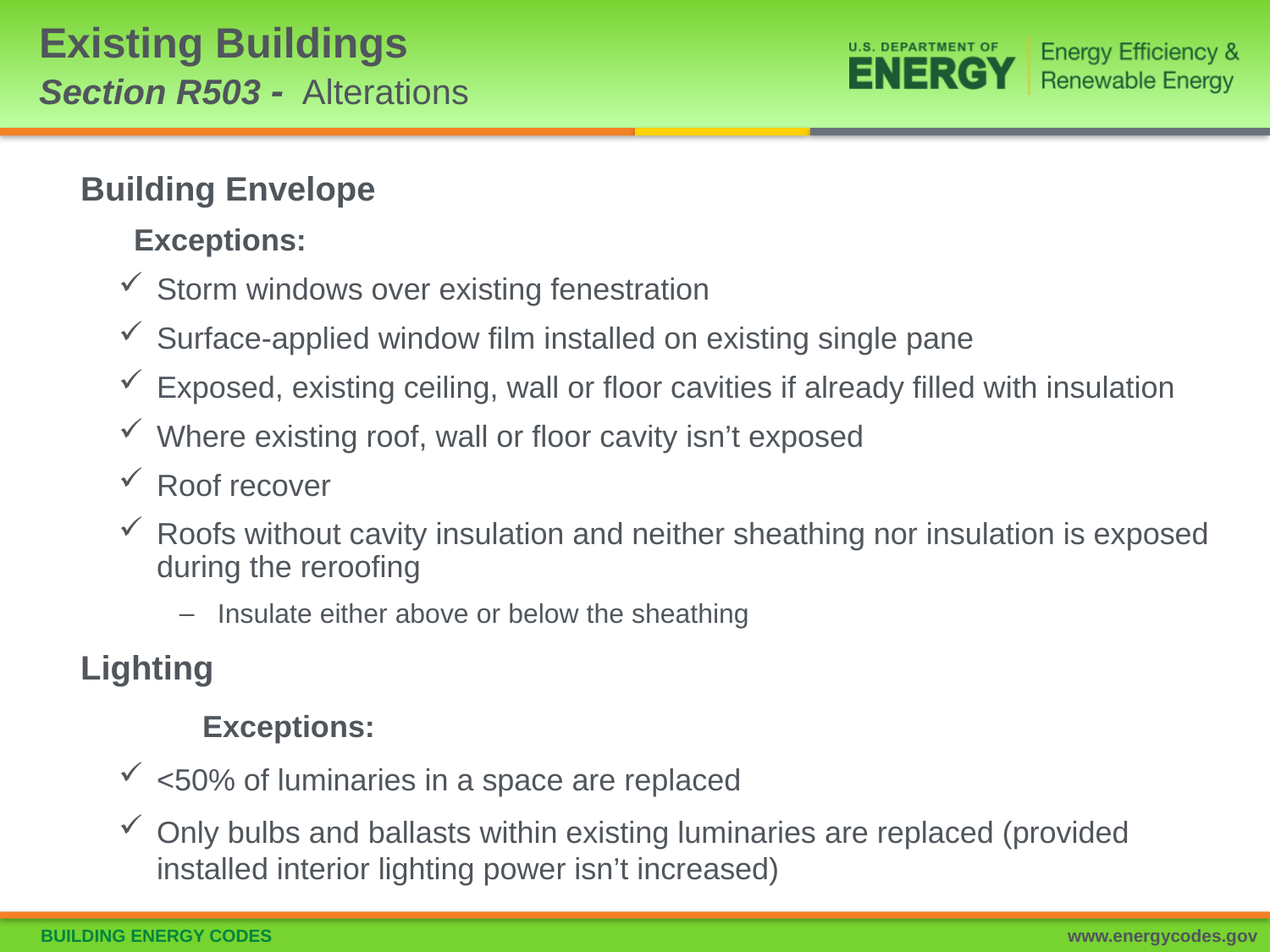

# Existing Buildings Section R503 -  Alterations
Building Envelope
Exceptions:
Storm windows over existing fenestration
Surface-applied window film installed on existing single pane
Exposed, existing ceiling, wall or floor cavities if already filled with insulation
Where existing roof, wall or floor cavity isn’t exposed
Roof recover
Roofs without cavity insulation and neither sheathing nor insulation is exposed during the reroofing
Insulate either above or below the sheathing
Lighting
	Exceptions:
<50% of luminaries in a space are replaced
Only bulbs and ballasts within existing luminaries are replaced (provided installed interior lighting power isn’t increased)